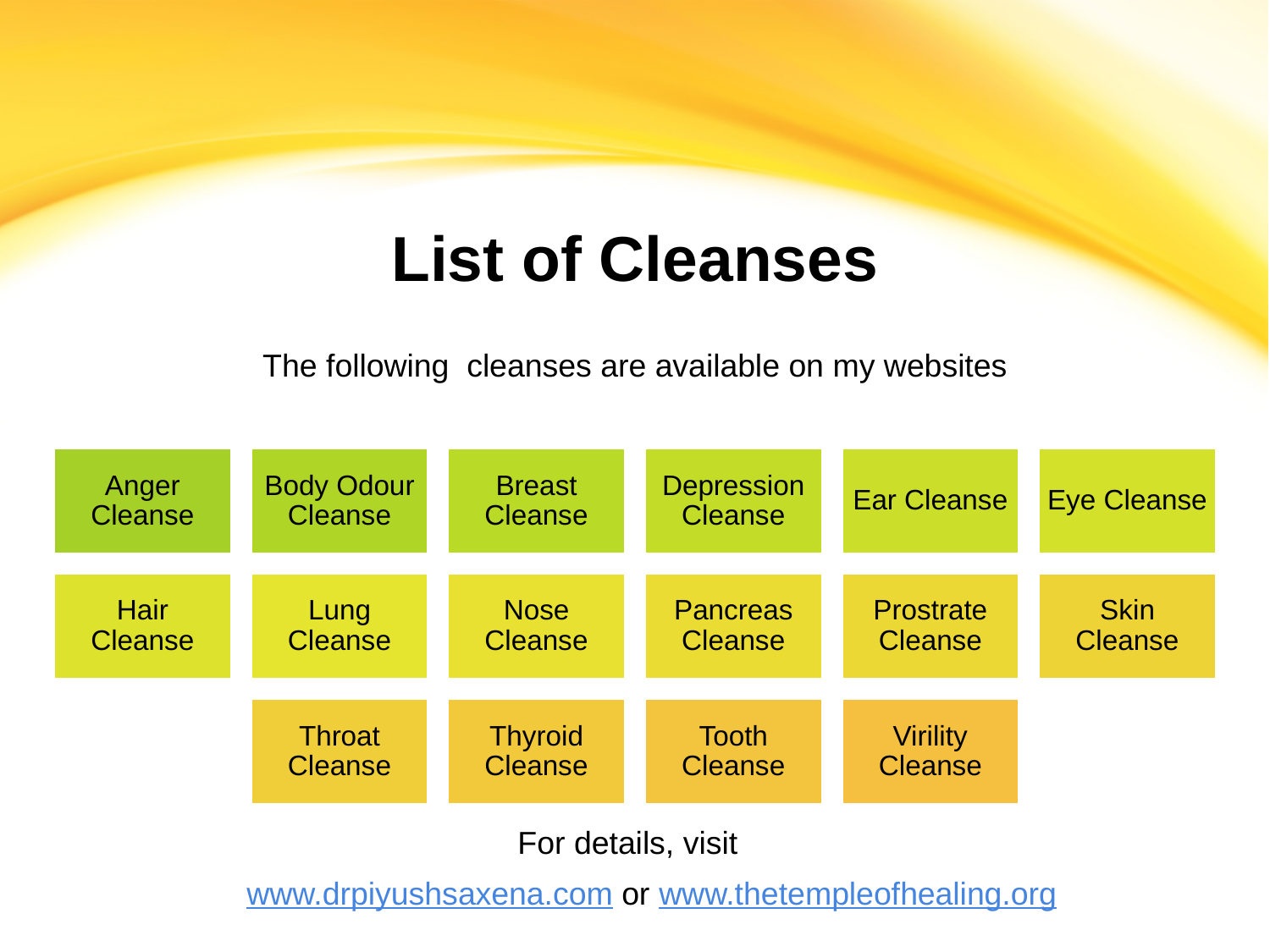

List of Cleanses
The following  cleanses are available on my websites
Anger Cleanse
Body Odour Cleanse
Breast Cleanse
Depression Cleanse
Ear Cleanse
Eye Cleanse
Hair Cleanse
Lung Cleanse
Nose Cleanse
Pancreas Cleanse
Prostrate Cleanse
Skin Cleanse
Throat Cleanse
Thyroid Cleanse
Tooth Cleanse
Virility Cleanse
For details, visit
www.drpiyushsaxena.com or www.thetempleofhealing.org